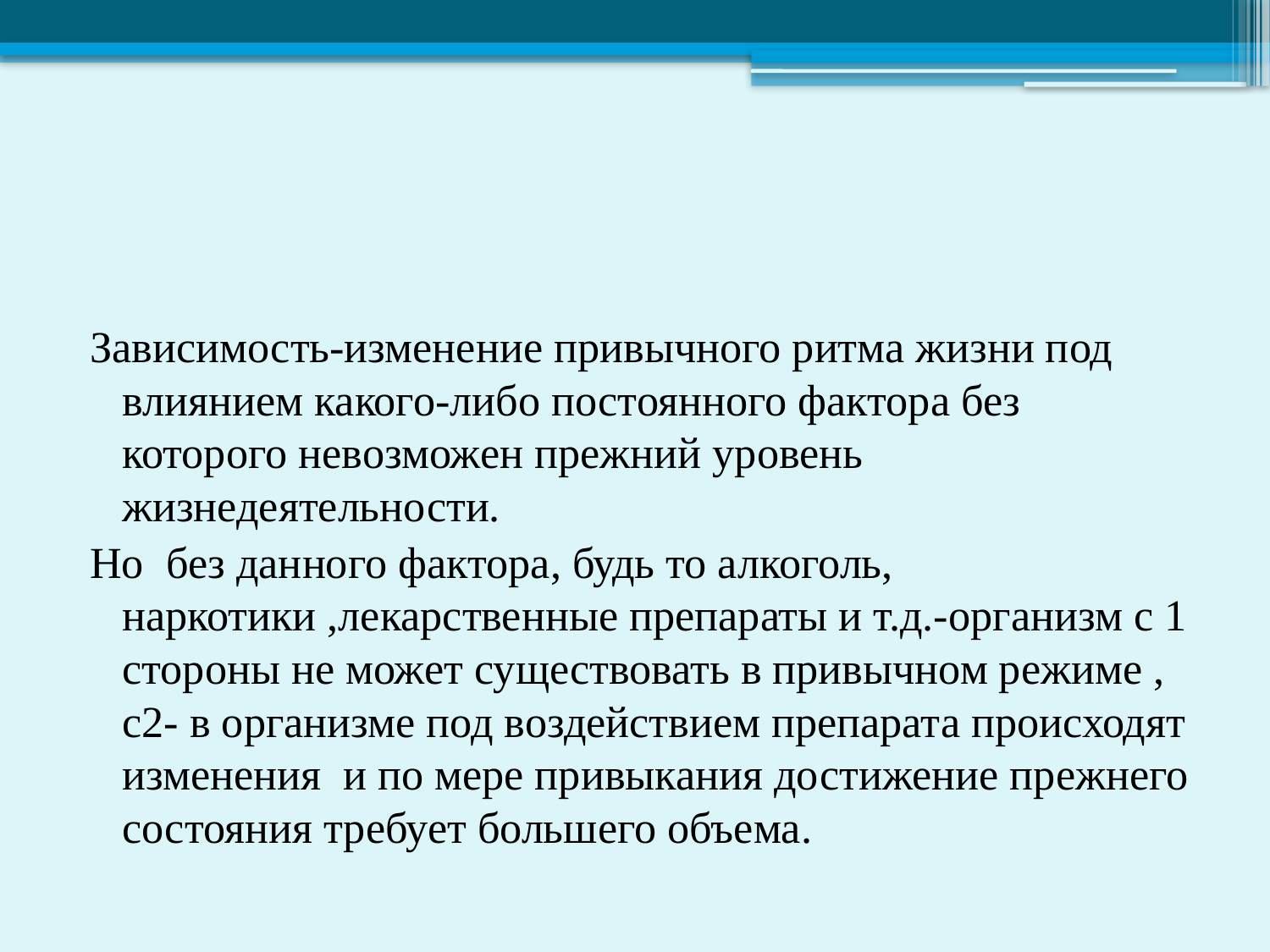

#
Зависимость-изменение привычного ритма жизни под влиянием какого-либо постоянного фактора без которого невозможен прежний уровень жизнедеятельности.
Но  без данного фактора, будь то алкоголь, наркотики ,лекарственные препараты и т.д.-организм с 1 стороны не может существовать в привычном режиме , с2- в организме под воздействием препарата происходят изменения  и по мере привыкания достижение прежнего состояния требует большего объема.